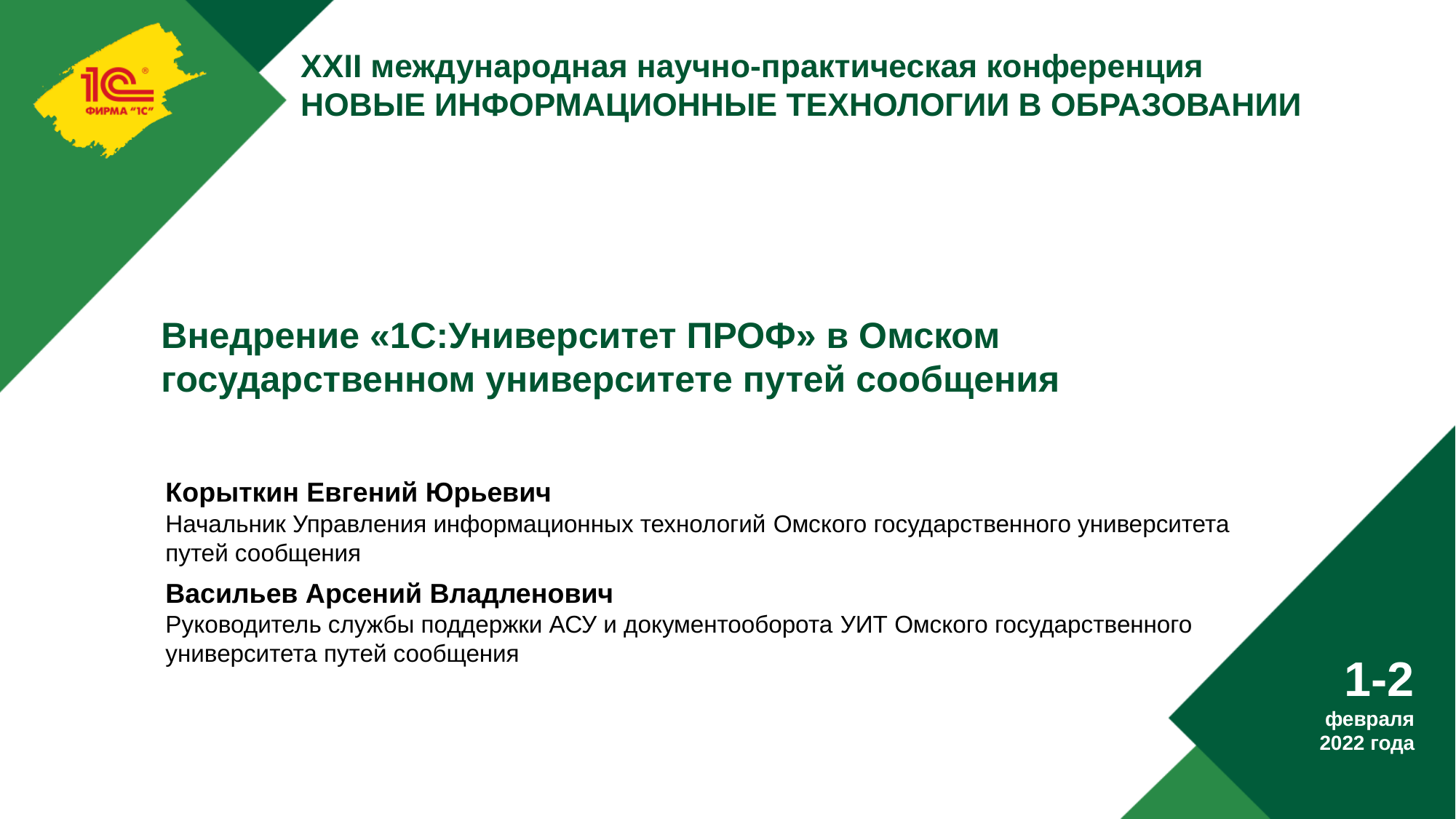

# Внедрение «1С:Университет ПРОФ» в Омском государственном университете путей сообщения
Корыткин Евгений Юрьевич
Начальник Управления информационных технологий Омского государственного университета путей сообщения
Васильев Арсений Владленович
Руководитель службы поддержки АСУ и документооборота УИТ Омского государственного университета путей сообщения